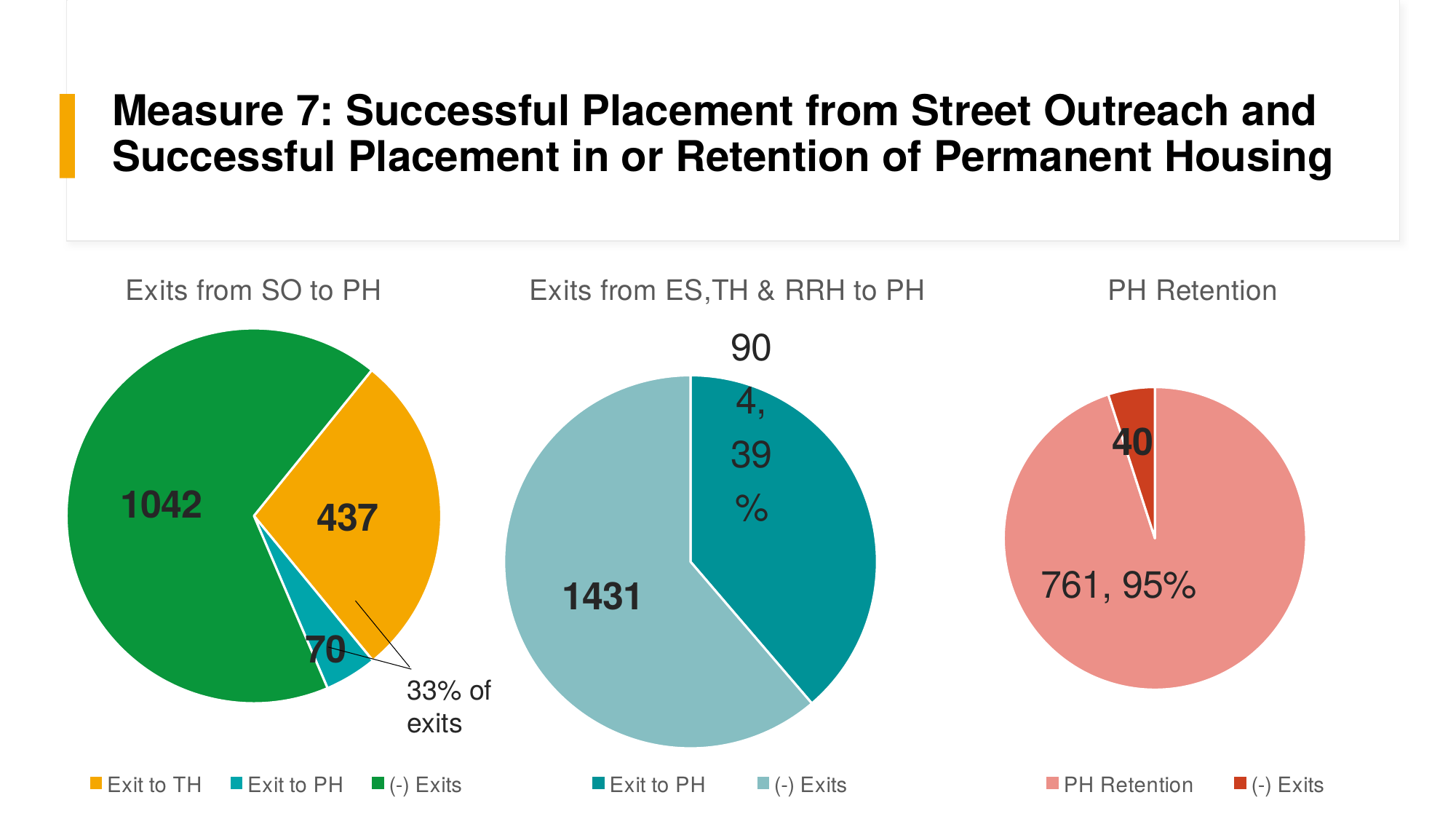

# Measure 7: Successful Placement from Street Outreach and Successful Placement in or Retention of Permanent Housing

### Chart: Exits from SO to PH

| Category | Sales |
|---|---|
| Exit to TH | 437.0 |
| Exit to PH | 70.0 |
| (-) Exits | 1042.0 |

### Chart: Exits from ES,TH & RRH to PH

| Category | Sales |
|---|---|
| Exit to PH | 904.0 |
| (-) Exits | 1431.0 |

### Chart: PH Retention

| Category | Sales |
|---|---|
| PH Retention | 761.0 |
| (-) Exits | 40.0 |
33% of exits